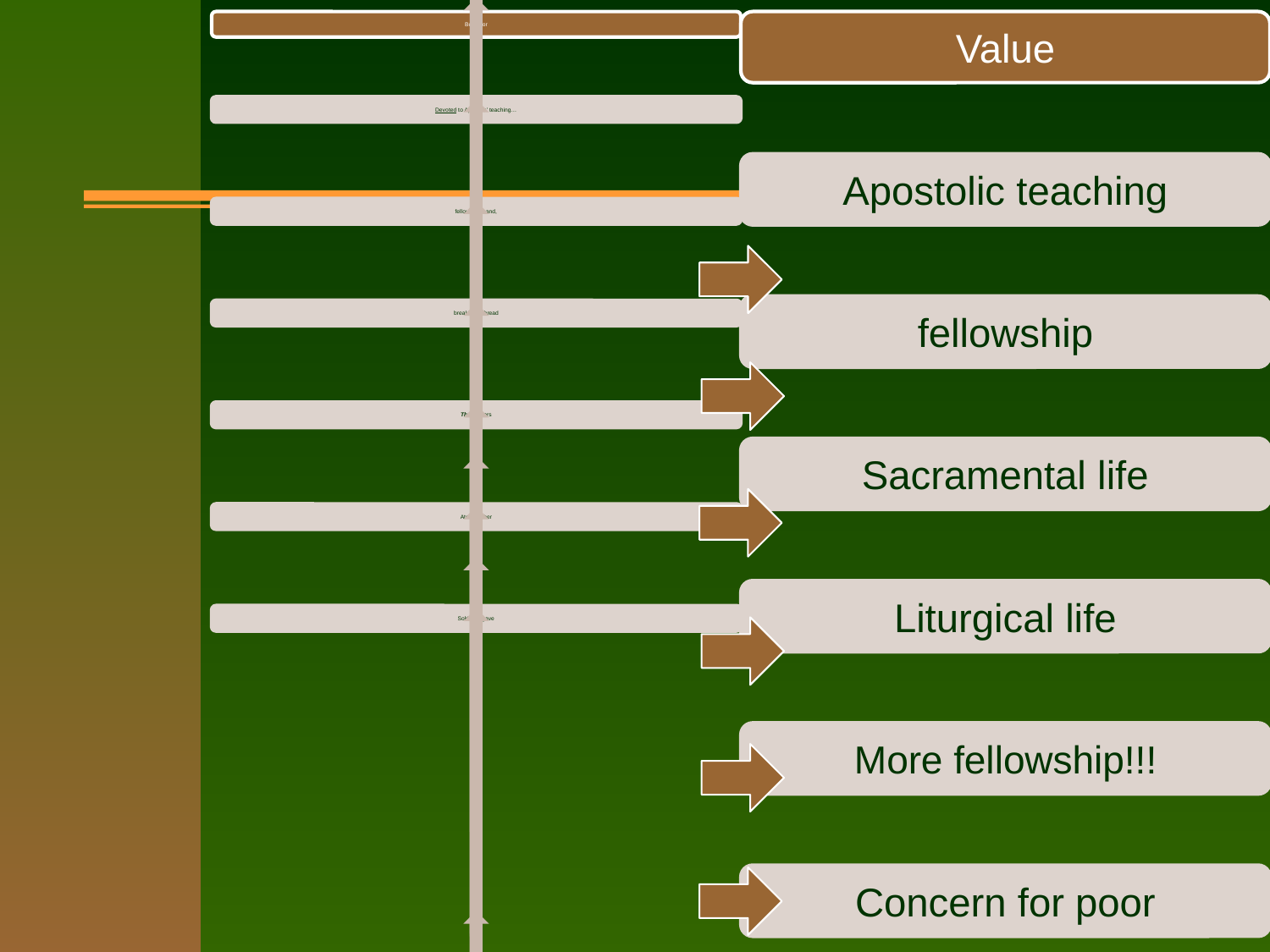

Behavior
Devoted to Apostles’ teaching…
fellowship…and,
Value
Apostolic teaching
fellowship
breaking of bread
The prayers
Ate together
Sold and gave
Sacramental life
Liturgical life
Concern for poor
More fellowship!!!